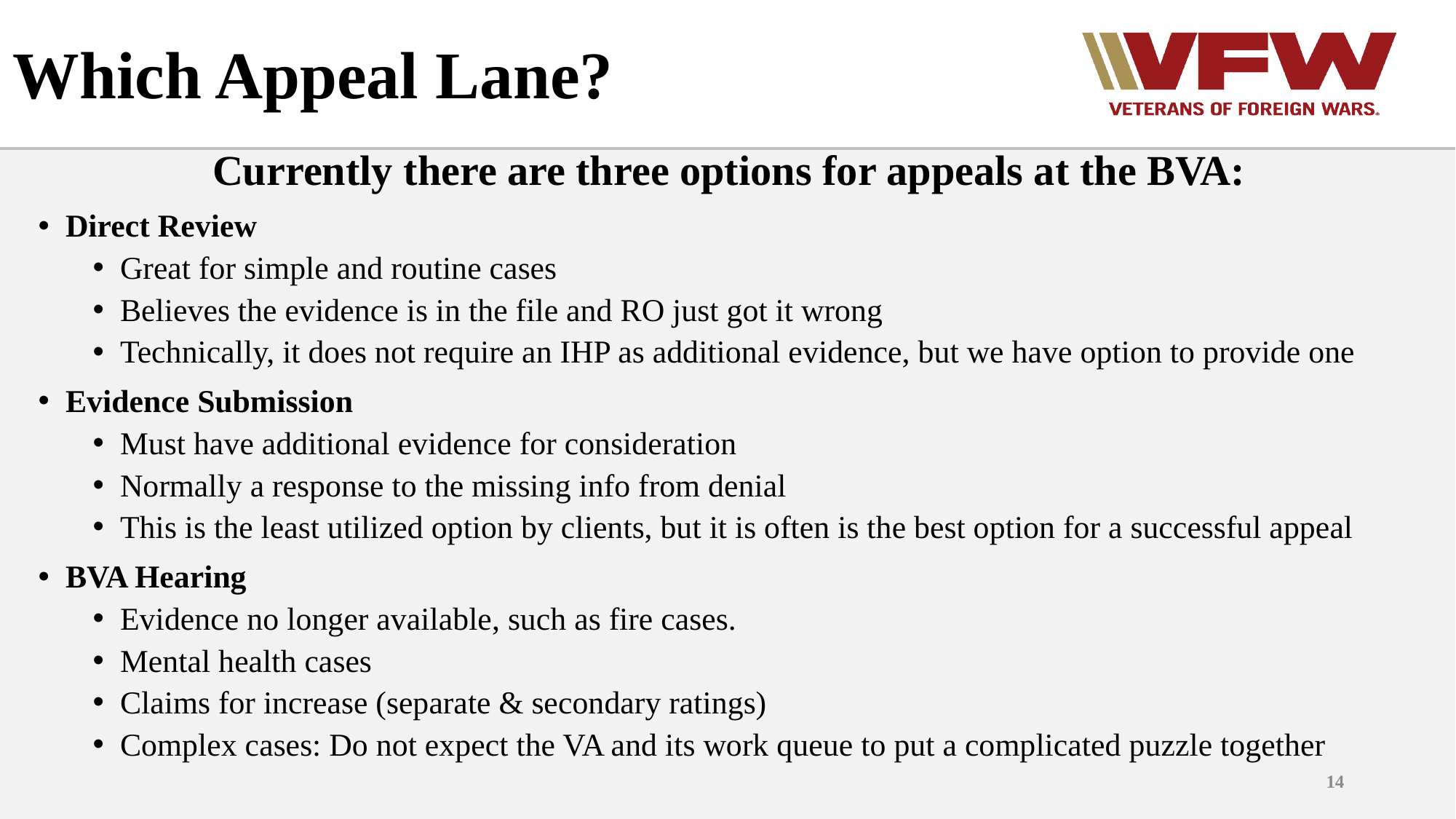

# Which Appeal Lane?
Currently there are three options for appeals at the BVA:
Direct Review
Great for simple and routine cases
Believes the evidence is in the file and RO just got it wrong
Technically, it does not require an IHP as additional evidence, but we have option to provide one
Evidence Submission
Must have additional evidence for consideration
Normally a response to the missing info from denial
This is the least utilized option by clients, but it is often is the best option for a successful appeal
BVA Hearing
Evidence no longer available, such as fire cases.
Mental health cases
Claims for increase (separate & secondary ratings)
Complex cases: Do not expect the VA and its work queue to put a complicated puzzle together

14